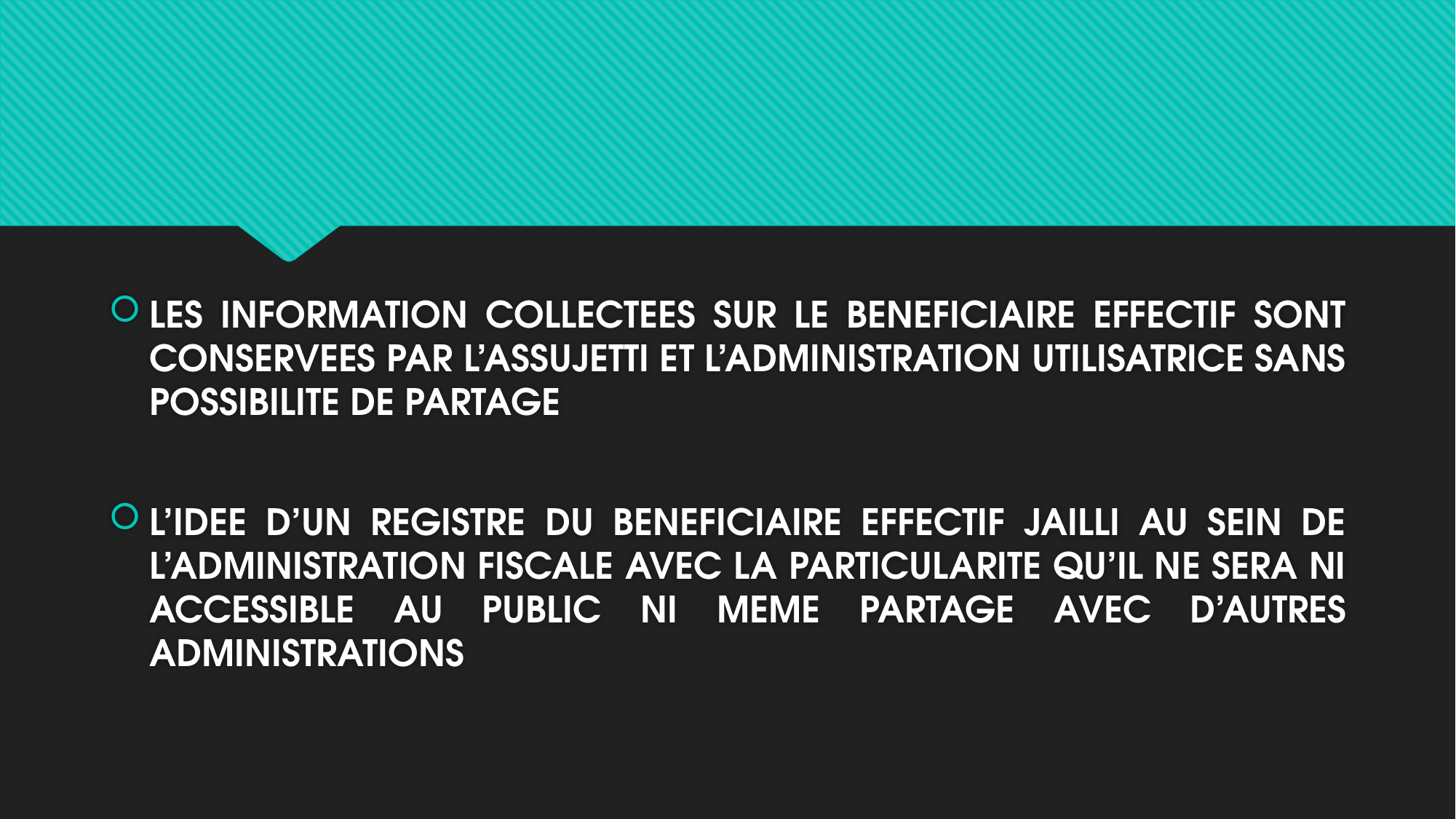

#
LES INFORMATION COLLECTEES SUR LE BENEFICIAIRE EFFECTIF SONT CONSERVEES PAR L’ASSUJETTI ET L’ADMINISTRATION UTILISATRICE SANS POSSIBILITE DE PARTAGE

L’IDEE D’UN REGISTRE DU BENEFICIAIRE EFFECTIF JAILLI AU SEIN DE L’ADMINISTRATION FISCALE AVEC LA PARTICULARITE QU’IL NE SERA NI ACCESSIBLE AU PUBLIC NI MEME PARTAGE AVEC D’AUTRES ADMINISTRATIONS